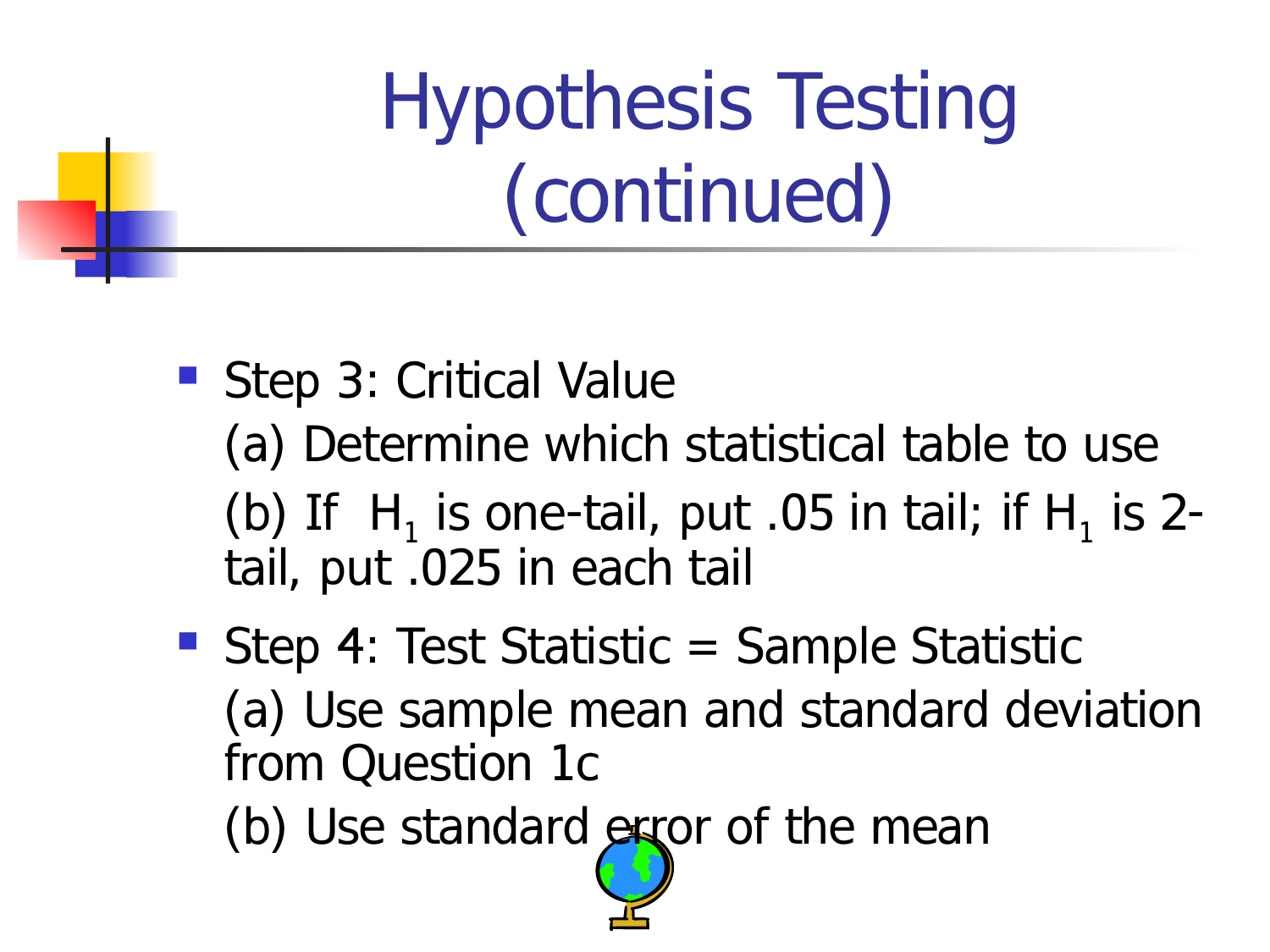

# Hypothesis Testing (continued)

Step 3: Critical Value
	(a) Determine which statistical table to use
	(b) If  H1 is one-tail, put .05 in tail; if H1 is 2-tail, put .025 in each tail

Step 4: Test Statistic = Sample Statistic
 	(a) Use sample mean and standard deviation from Question 1c
	(b) Use standard error of the mean